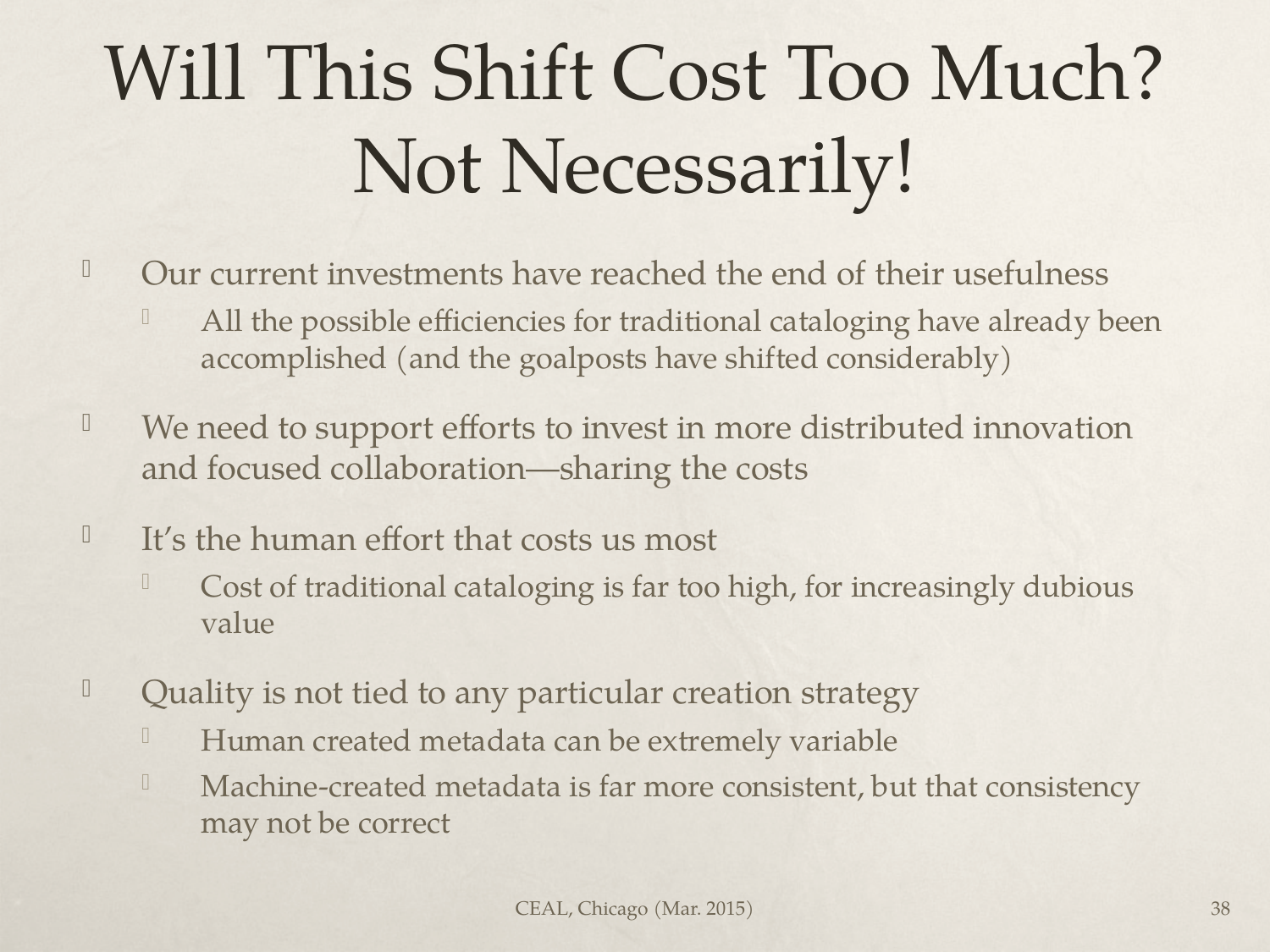

# Will This Shift Cost Too Much? Not Necessarily!
Our current investments have reached the end of their usefulness
All the possible efficiencies for traditional cataloging have already been accomplished (and the goalposts have shifted considerably)
We need to support efforts to invest in more distributed innovation and focused collaboration—sharing the costs
It’s the human effort that costs us most
Cost of traditional cataloging is far too high, for increasingly dubious value
Quality is not tied to any particular creation strategy
Human created metadata can be extremely variable
Machine-created metadata is far more consistent, but that consistency may not be correct
CEAL, Chicago (Mar. 2015)
38